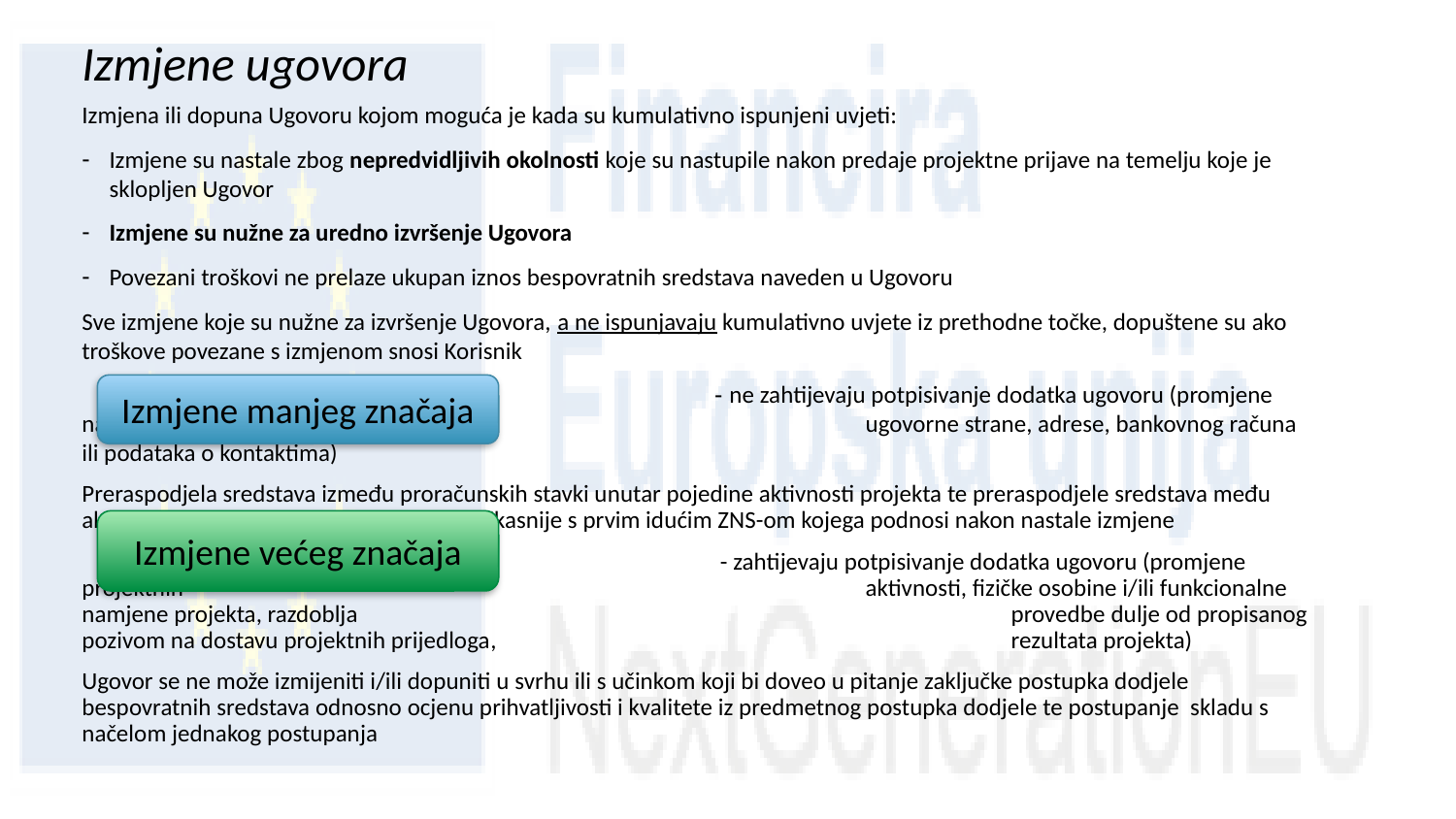

# Izmjene ugovora
Izmjena ili dopuna Ugovoru kojom moguća je kada su kumulativno ispunjeni uvjeti:
Izmjene su nastale zbog nepredvidljivih okolnosti koje su nastupile nakon predaje projektne prijave na temelju koje je sklopljen Ugovor
Izmjene su nužne za uredno izvršenje Ugovora
Povezani troškovi ne prelaze ukupan iznos bespovratnih sredstava naveden u Ugovoru
Sve izmjene koje su nužne za izvršenje Ugovora, a ne ispunjavaju kumulativno uvjete iz prethodne točke, dopuštene su ako troškove povezane s izmjenom snosi Korisnik
				         - ne zahtijevaju potpisivanje dodatka ugovoru (promjene naziva/imena 					          ugovorne strane, adrese, bankovnog računa ili podataka o kontaktima)
Preraspodjela sredstava između proračunskih stavki unutar pojedine aktivnosti projekta te preraspodjele sredstava među aktivnostima projekta- obavijestiti PT2 najkasnije s prvim idućim ZNS-om kojega podnosi nakon nastale izmjene
				          - zahtijevaju potpisivanje dodatka ugovoru (promjene projektnih 					          aktivnosti, fizičke osobine i/ili funkcionalne namjene projekta, razdoblja 				                 	          provedbe dulje od propisanog pozivom na dostavu projektnih prijedloga,  				          rezultata projekta)
Ugovor se ne može izmijeniti i/ili dopuniti u svrhu ili s učinkom koji bi doveo u pitanje zaključke postupka dodjele bespovratnih sredstava odnosno ocjenu prihvatljivosti i kvalitete iz predmetnog postupka dodjele te postupanje  skladu s načelom jednakog postupanja

Izmjene manjeg značaja
Izmjene većeg značaja
20